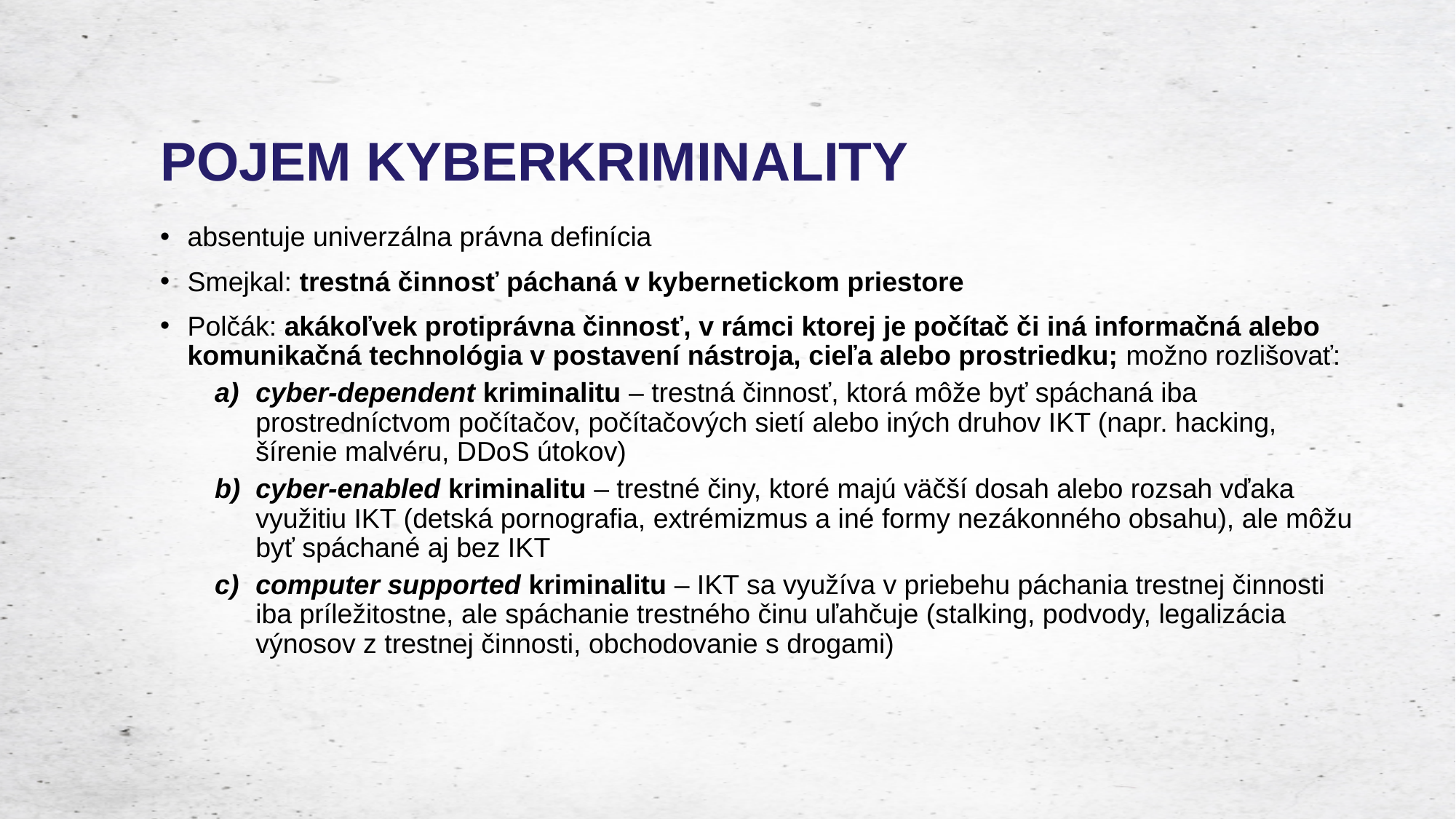

# POJEM KYBERKRIMINALITY
absentuje univerzálna právna definícia
Smejkal: trestná činnosť páchaná v kybernetickom priestore
Polčák: akákoľvek protiprávna činnosť, v rámci ktorej je počítač či iná informačná alebo komunikačná technológia v postavení nástroja, cieľa alebo prostriedku; možno rozlišovať:
cyber-dependent kriminalitu – trestná činnosť, ktorá môže byť spáchaná iba prostredníctvom počítačov, počítačových sietí alebo iných druhov IKT (napr. hacking, šírenie malvéru, DDoS útokov)
cyber-enabled kriminalitu – trestné činy, ktoré majú väčší dosah alebo rozsah vďaka využitiu IKT (detská pornografia, extrémizmus a iné formy nezákonného obsahu), ale môžu byť spáchané aj bez IKT
computer supported kriminalitu – IKT sa využíva v priebehu páchania trestnej činnosti iba príležitostne, ale spáchanie trestného činu uľahčuje (stalking, podvody, legalizácia výnosov z trestnej činnosti, obchodovanie s drogami)